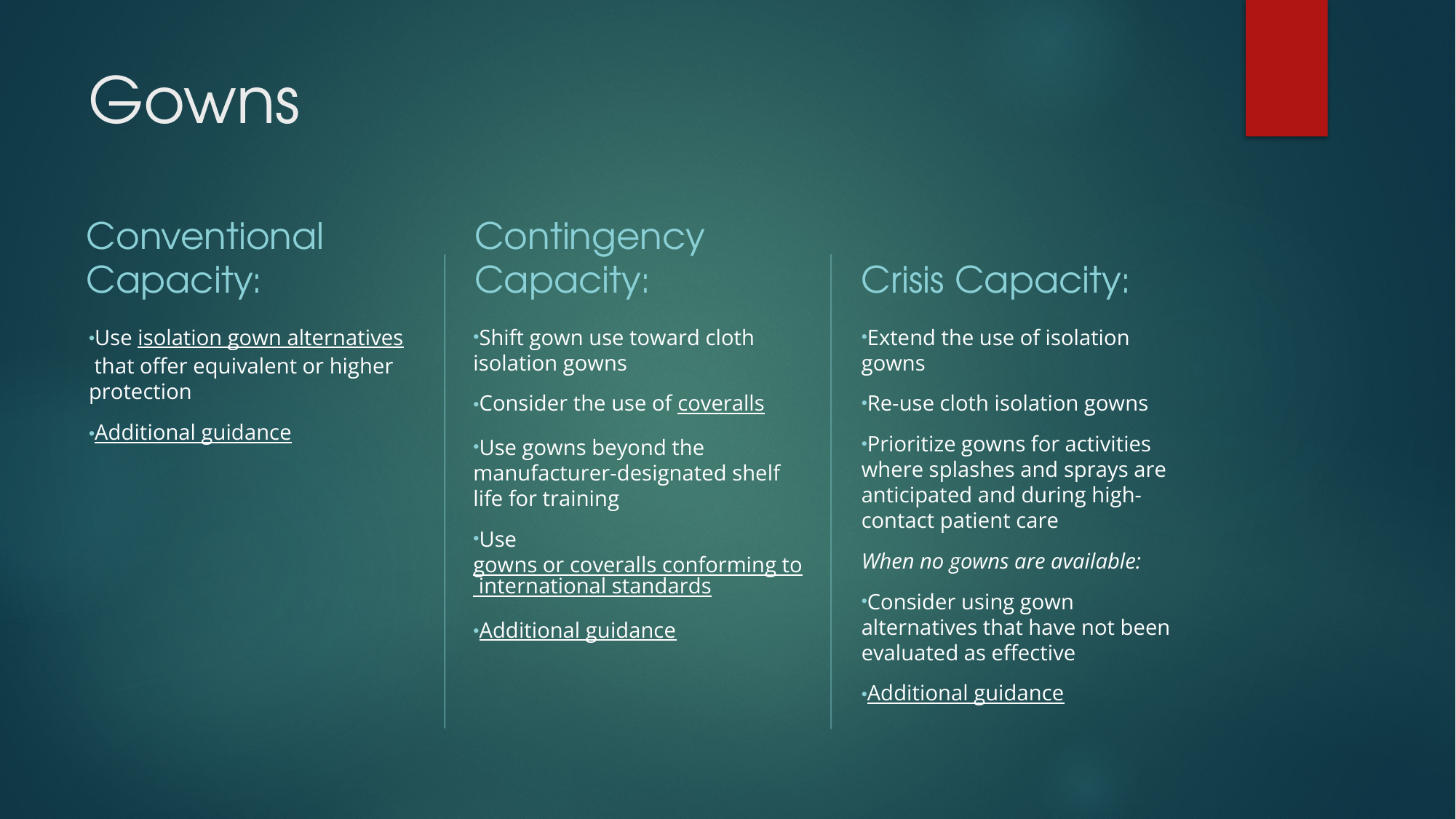

# Gowns
Conventional Capacity:
Contingency Capacity:
Crisis Capacity:
Use isolation gown alternatives that offer equivalent or higher protection
Additional guidance

Shift gown use toward cloth isolation gowns
Consider the use of coveralls
Use gowns beyond the manufacturer-designated shelf life for training
Use gowns or coveralls conforming to international standards
Additional guidance

Extend the use of isolation gowns
Re-use cloth isolation gowns
Prioritize gowns for activities where splashes and sprays are anticipated and during high-contact patient care
When no gowns are available:
Consider using gown alternatives that have not been evaluated as effective
Additional guidance